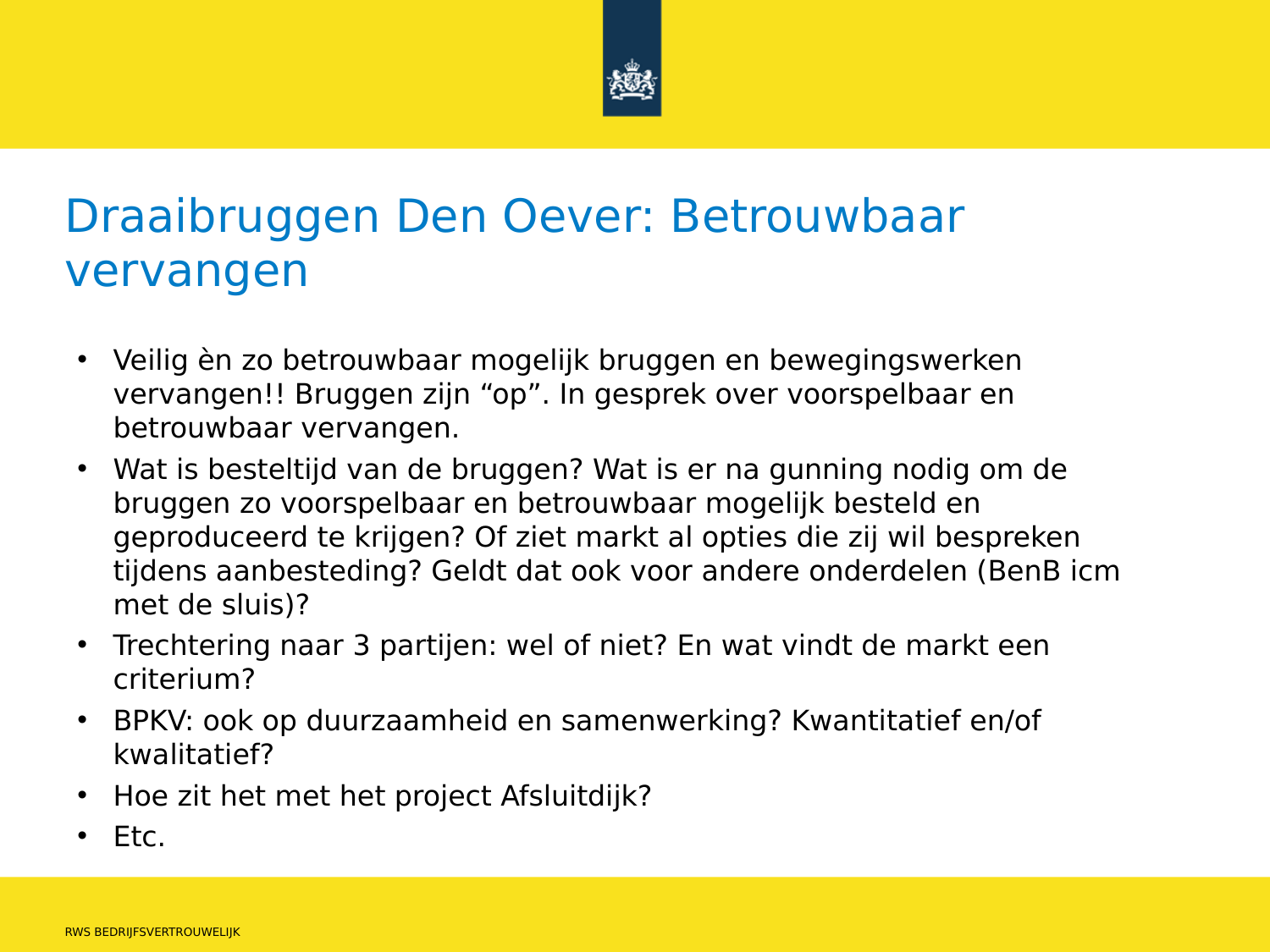

# Draaibruggen Den Oever: Betrouwbaar vervangen
Veilig èn zo betrouwbaar mogelijk bruggen en bewegingswerken vervangen!! Bruggen zijn “op”. In gesprek over voorspelbaar en betrouwbaar vervangen.
Wat is besteltijd van de bruggen? Wat is er na gunning nodig om de bruggen zo voorspelbaar en betrouwbaar mogelijk besteld en geproduceerd te krijgen? Of ziet markt al opties die zij wil bespreken  tijdens aanbesteding? Geldt dat ook voor andere onderdelen (BenB icm met de sluis)?
Trechtering naar 3 partijen: wel of niet? En wat vindt de markt een criterium?
BPKV: ook op duurzaamheid en samenwerking? Kwantitatief en/of kwalitatief?
Hoe zit het met het project Afsluitdijk?
Etc.